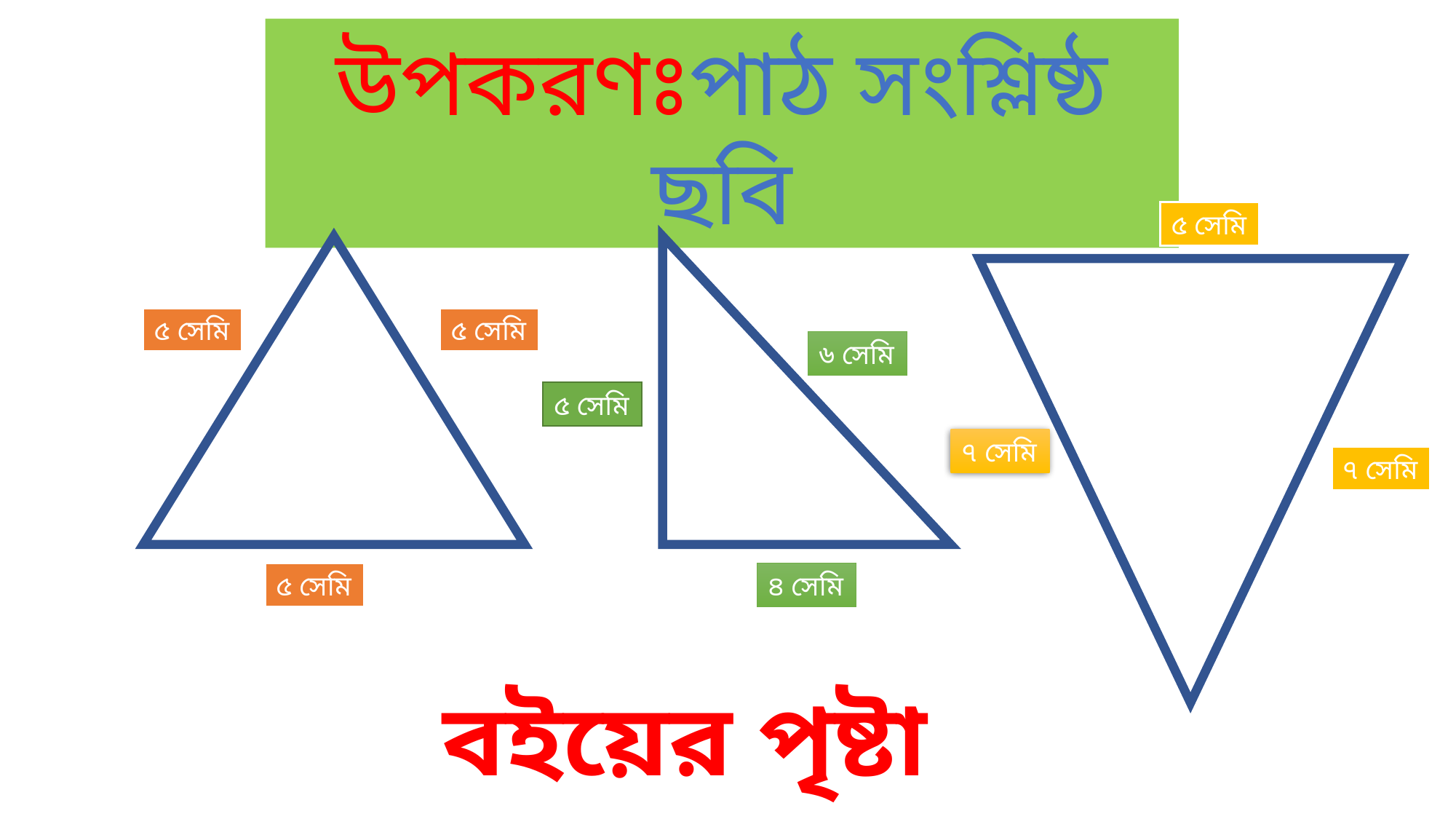

উপকরণঃপাঠ সংশ্লিষ্ঠ ছবি
৫ সেমি

৫ সেমি
৫ সেমি
৬ সেমি
৫ সেমি
৭ সেমি
৭ সেমি
৫ সেমি
৪ সেমি
বইয়ের পৃষ্টা ১৫৫